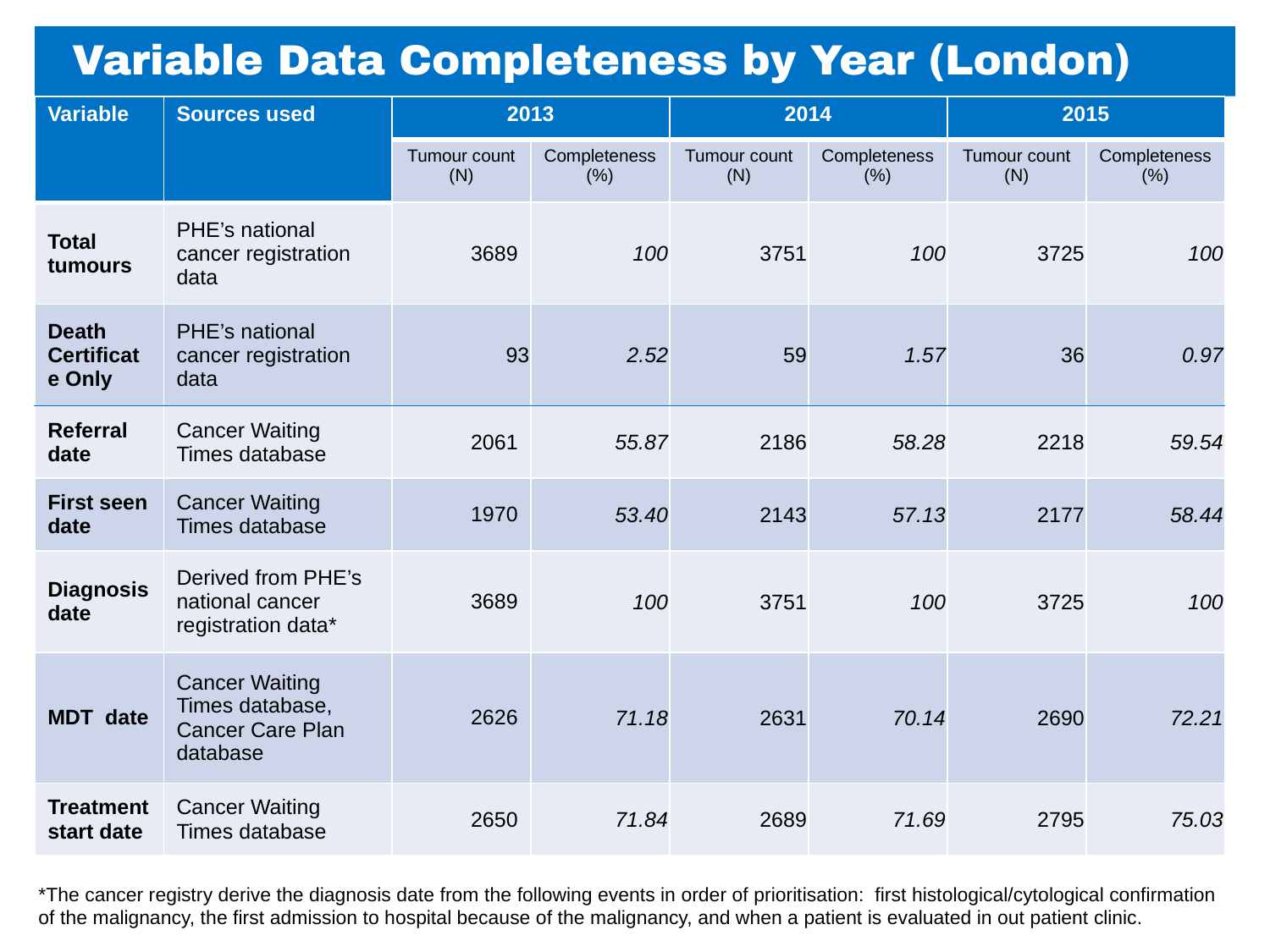

# Variable Data Completeness by Year (London)
| Variable | Sources used | 2013 |  | 2014 |  | 2015 |  |
| --- | --- | --- | --- | --- | --- | --- | --- |
|  |  | Tumour count (N) | Completeness (%) | Tumour count (N) | Completeness (%) | Tumour count (N) | Completeness (%) |
| Total tumours | PHE’s national cancer registration data | 3689 | 100 | 3751 | 100 | 3725 | 100 |
| Death Certificate Only | PHE’s national cancer registration data | 93 | 2.52 | 59 | 1.57 | 36 | 0.97 |
| Referral date | Cancer Waiting Times database | 2061 | 55.87 | 2186 | 58.28 | 2218 | 59.54 |
| First seen date | Cancer Waiting Times database | 1970 | 53.40 | 2143 | 57.13 | 2177 | 58.44 |
| Diagnosis date | Derived from PHE’s national cancer registration data\* | 3689 | 100 | 3751 | 100 | 3725 | 100 |
| MDT date | Cancer Waiting Times database, Cancer Care Plan database | 2626 | 71.18 | 2631 | 70.14 | 2690 | 72.21 |
| Treatment start date | Cancer Waiting Times database | 2650 | 71.84 | 2689 | 71.69 | 2795 | 75.03 |
*The cancer registry derive the diagnosis date from the following events in order of prioritisation:  first histological/cytological confirmation of the malignancy, the first admission to hospital because of the malignancy, and when a patient is evaluated in out patient clinic.